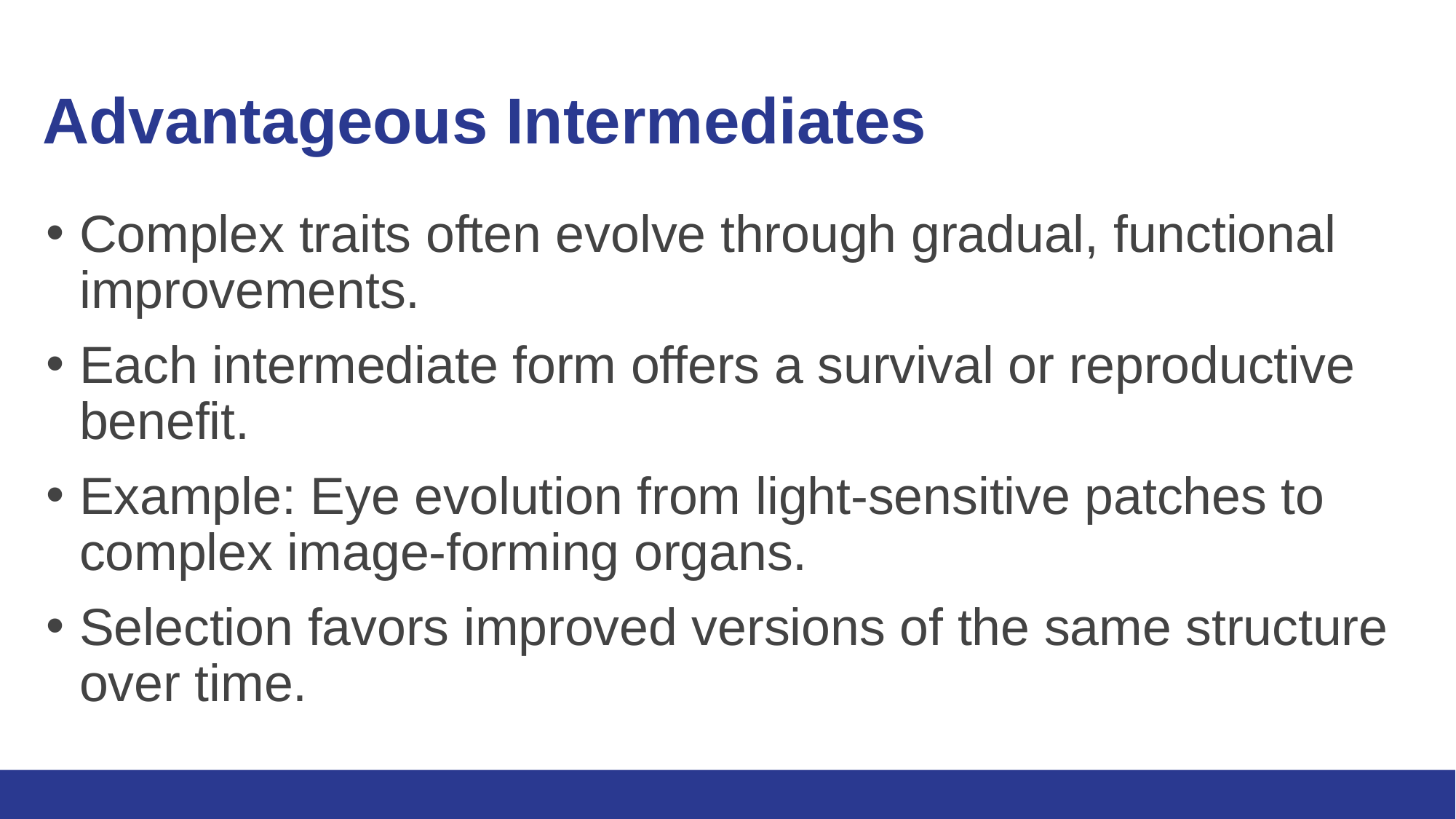

# Advantageous Intermediates
Complex traits often evolve through gradual, functional improvements.
Each intermediate form offers a survival or reproductive benefit.
Example: Eye evolution from light-sensitive patches to complex image-forming organs.
Selection favors improved versions of the same structure over time.